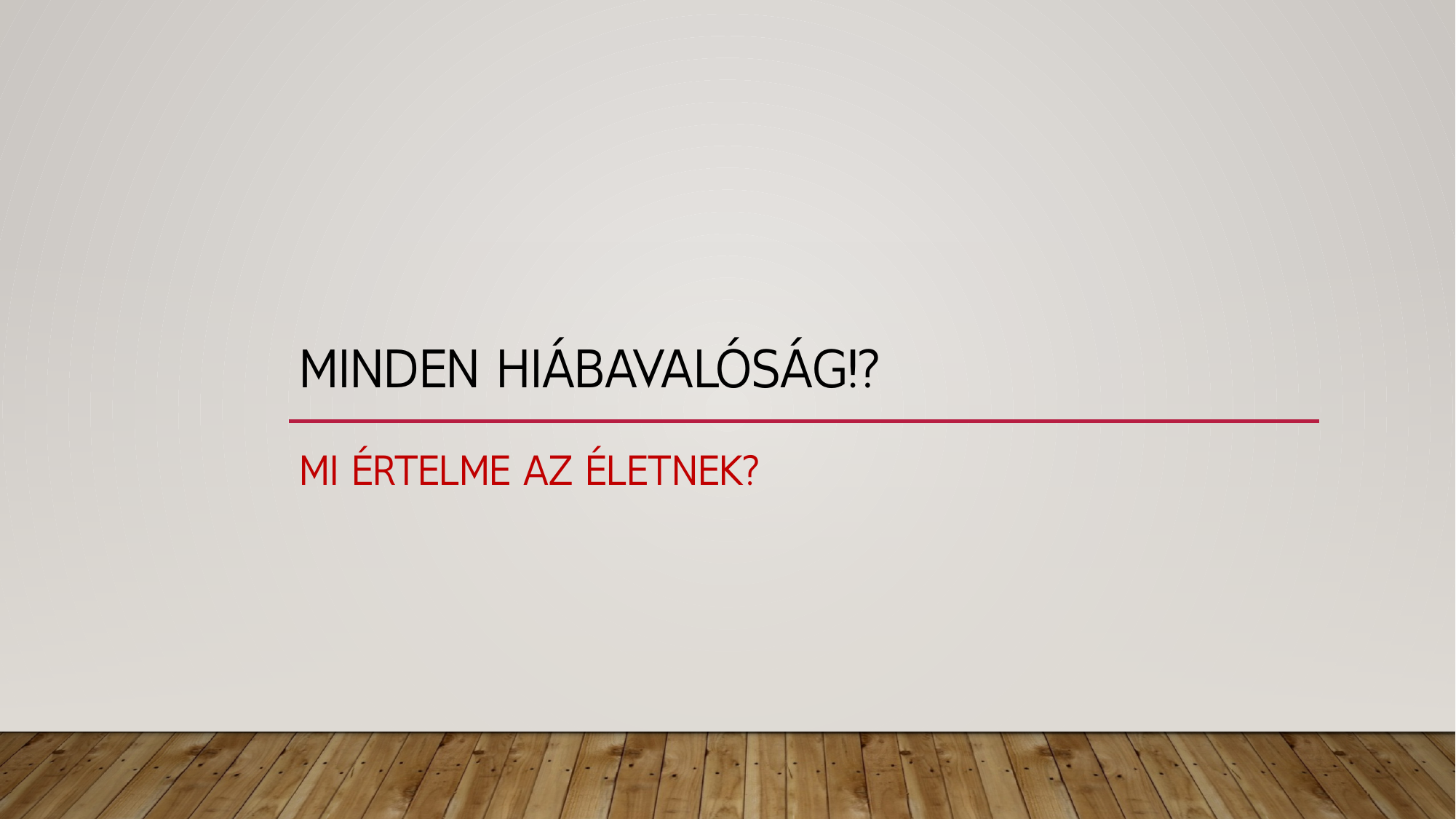

# Minden hiábavalóság!?
Mi értelme az életnek?